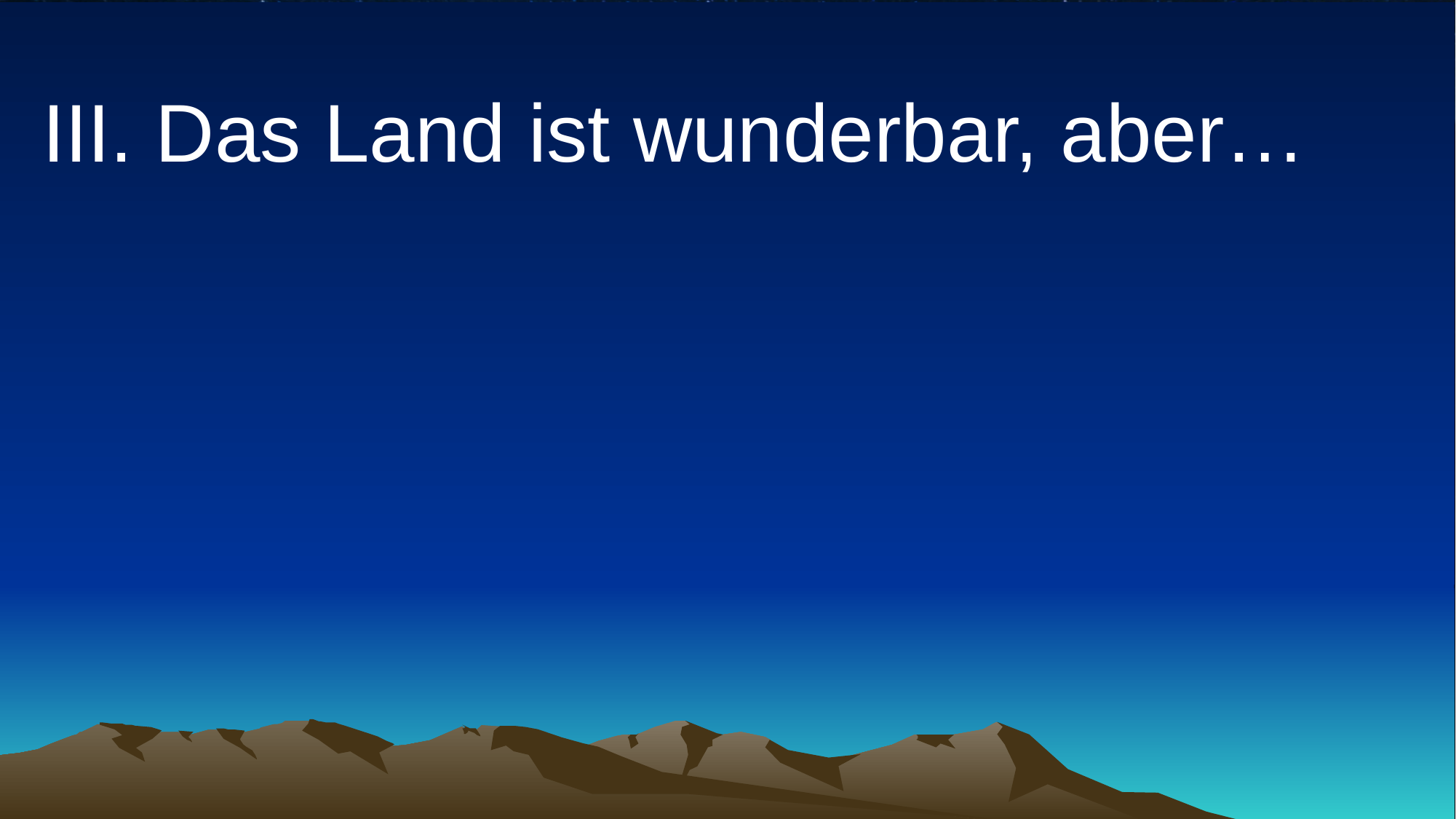

# III. Das Land ist wunderbar, aber…